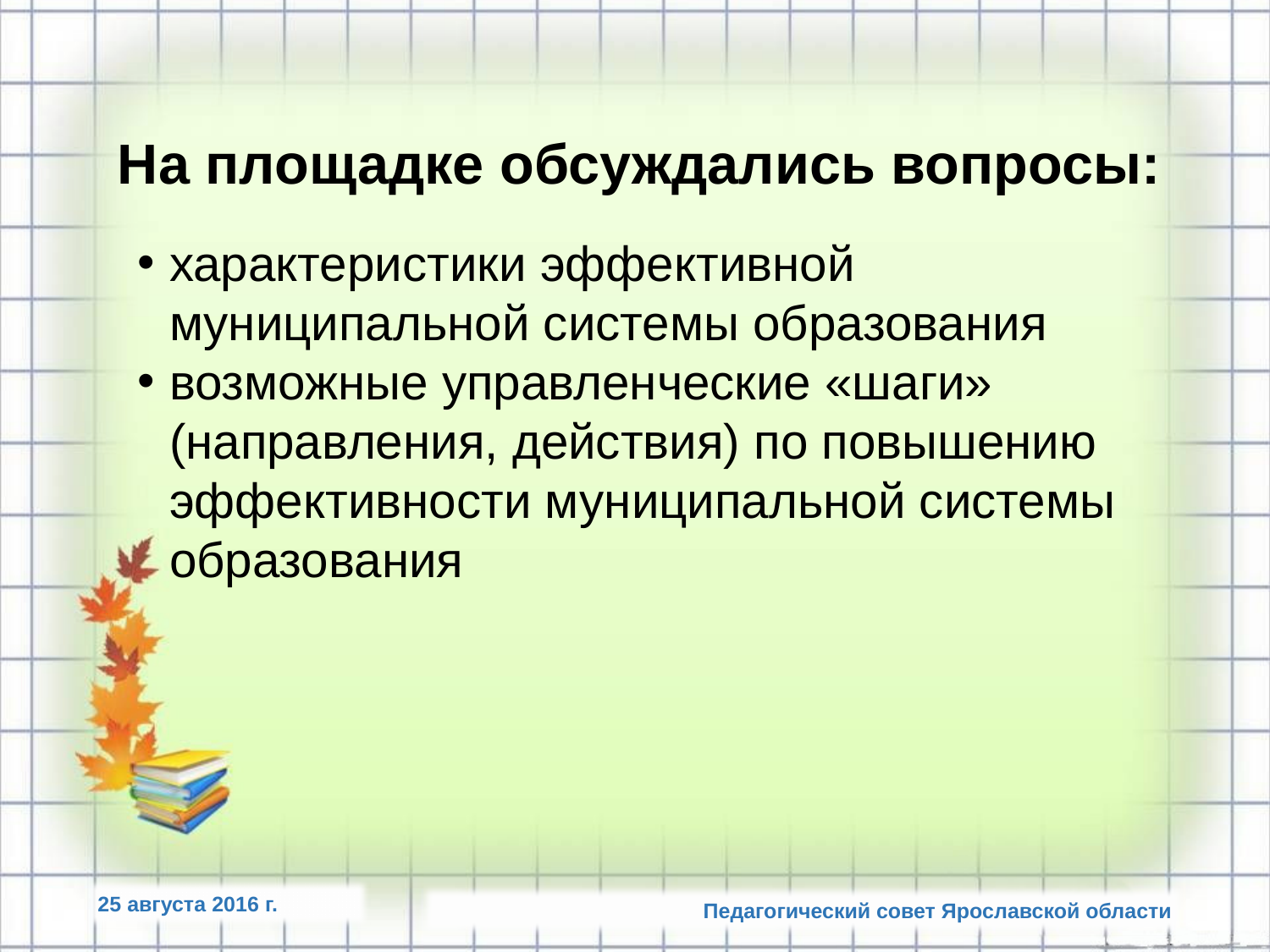

# На площадке обсуждались вопросы:
характеристики эффективной муниципальной системы образования
возможные управленческие «шаги» (направления, действия) по повышению  эффективности муниципальной системы образования